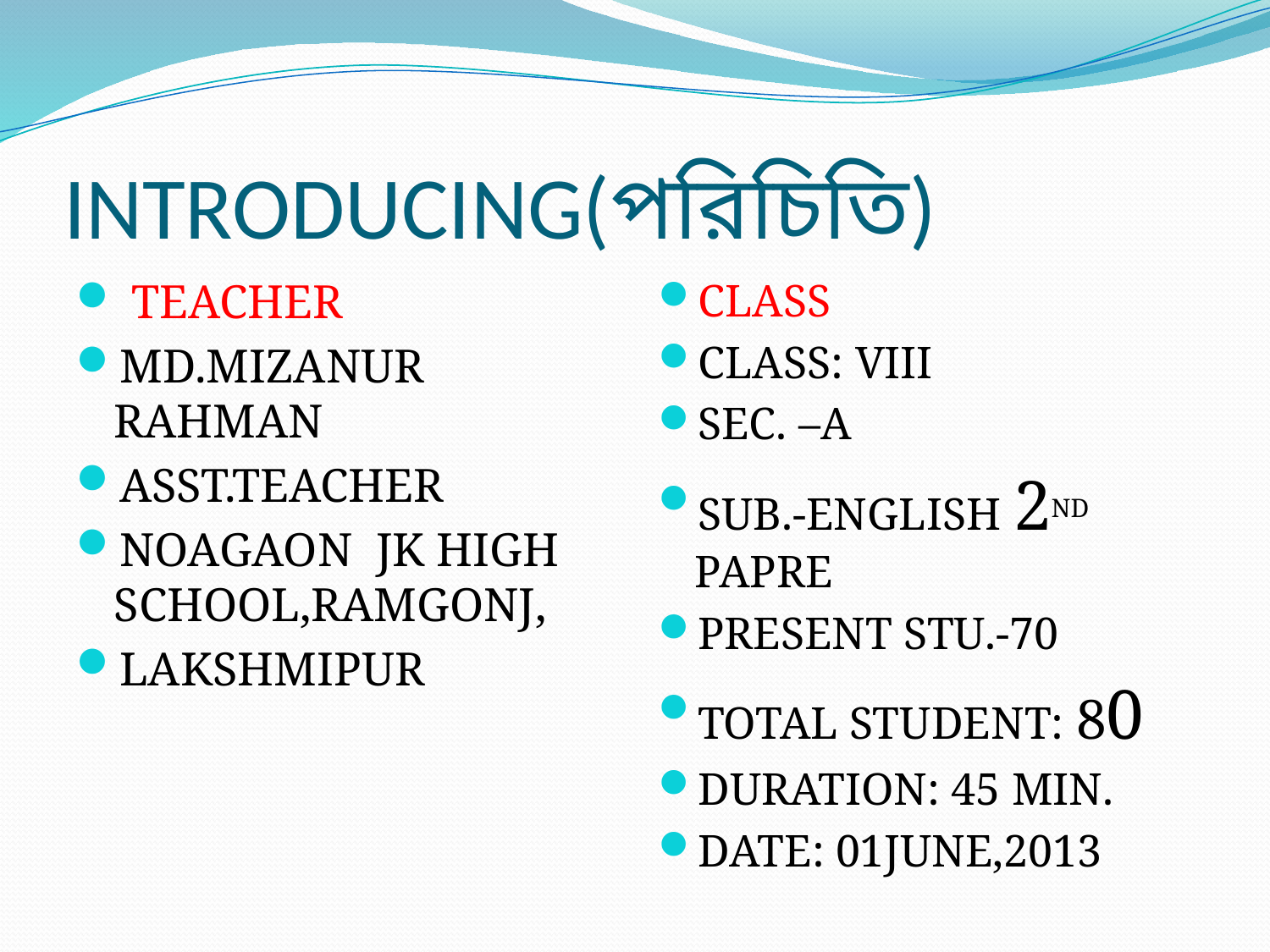

# INTRODUCING(পরিচিতি)
 TEACHER
MD.MIZANUR RAHMAN
ASST.TEACHER
NOAGAON  JK HIGH SCHOOL,RAMGONJ,
LAKSHMIPUR

CLASS
CLASS: VIII
SEC. –A
SUB.-ENGLISH 2ND PAPRE
PRESENT STU.-70
TOTAL STUDENT: 80
DURATION: 45 MIN.
DATE: 01JUNE,2013